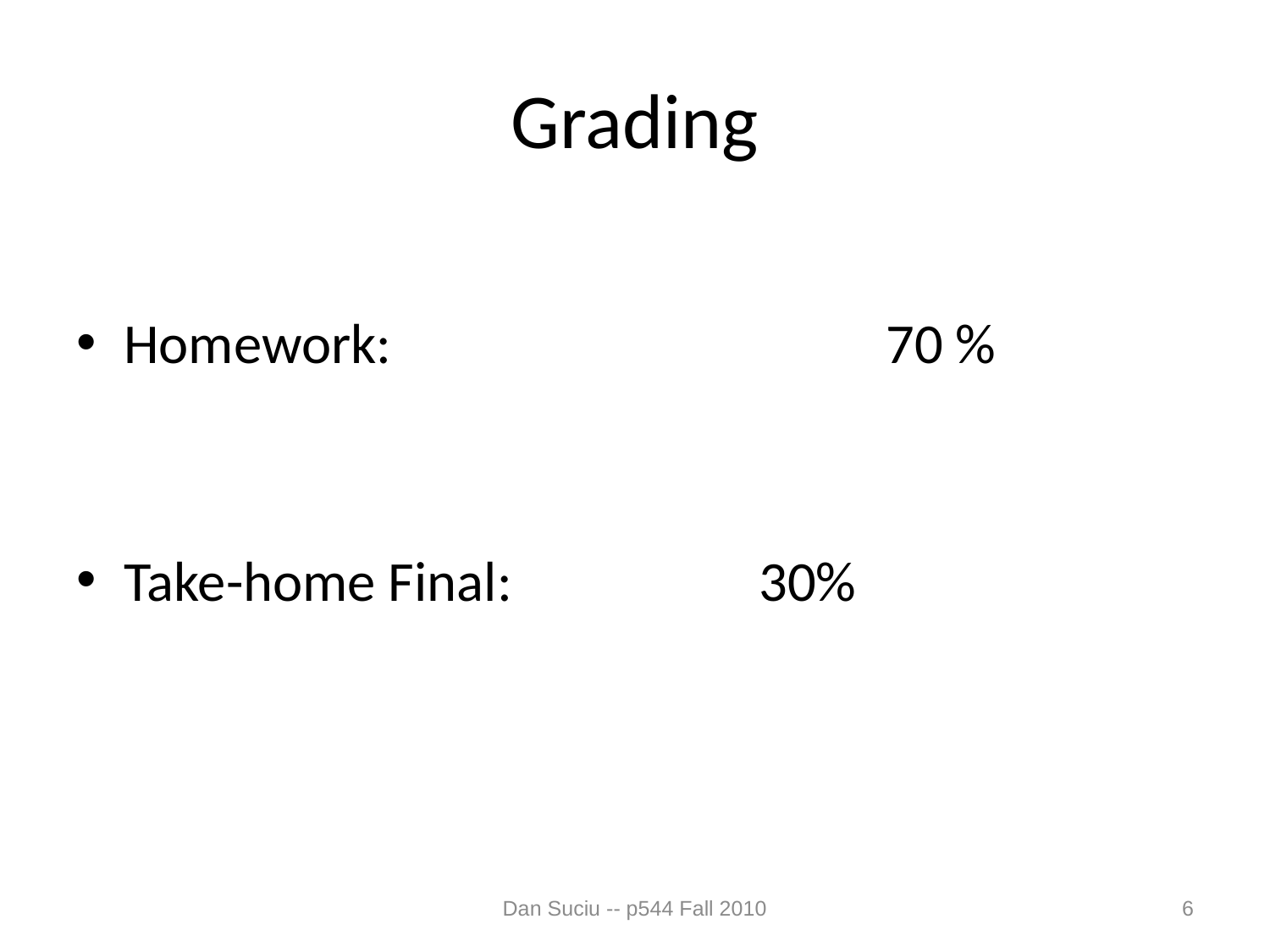

# Grading

Homework:				70 %

Take-home Final:		30%
Dan Suciu -- p544 Fall 2010
6